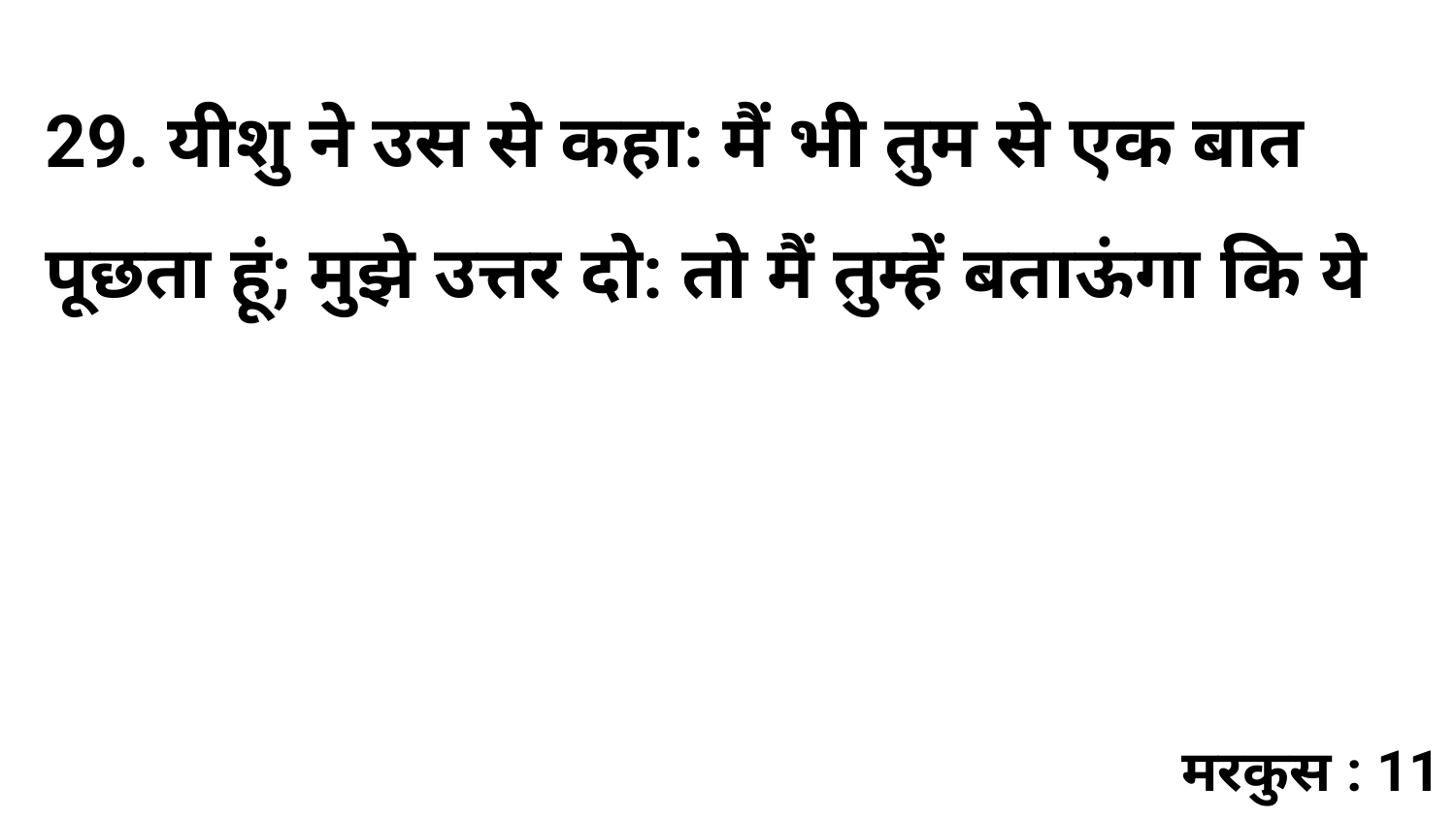

29. यीशु ने उस से कहा: मैं भी तुम से एक बात पूछता हूं; मुझे उत्तर दो: तो मैं तुम्हें बताऊंगा कि ये
मरकुस : 11